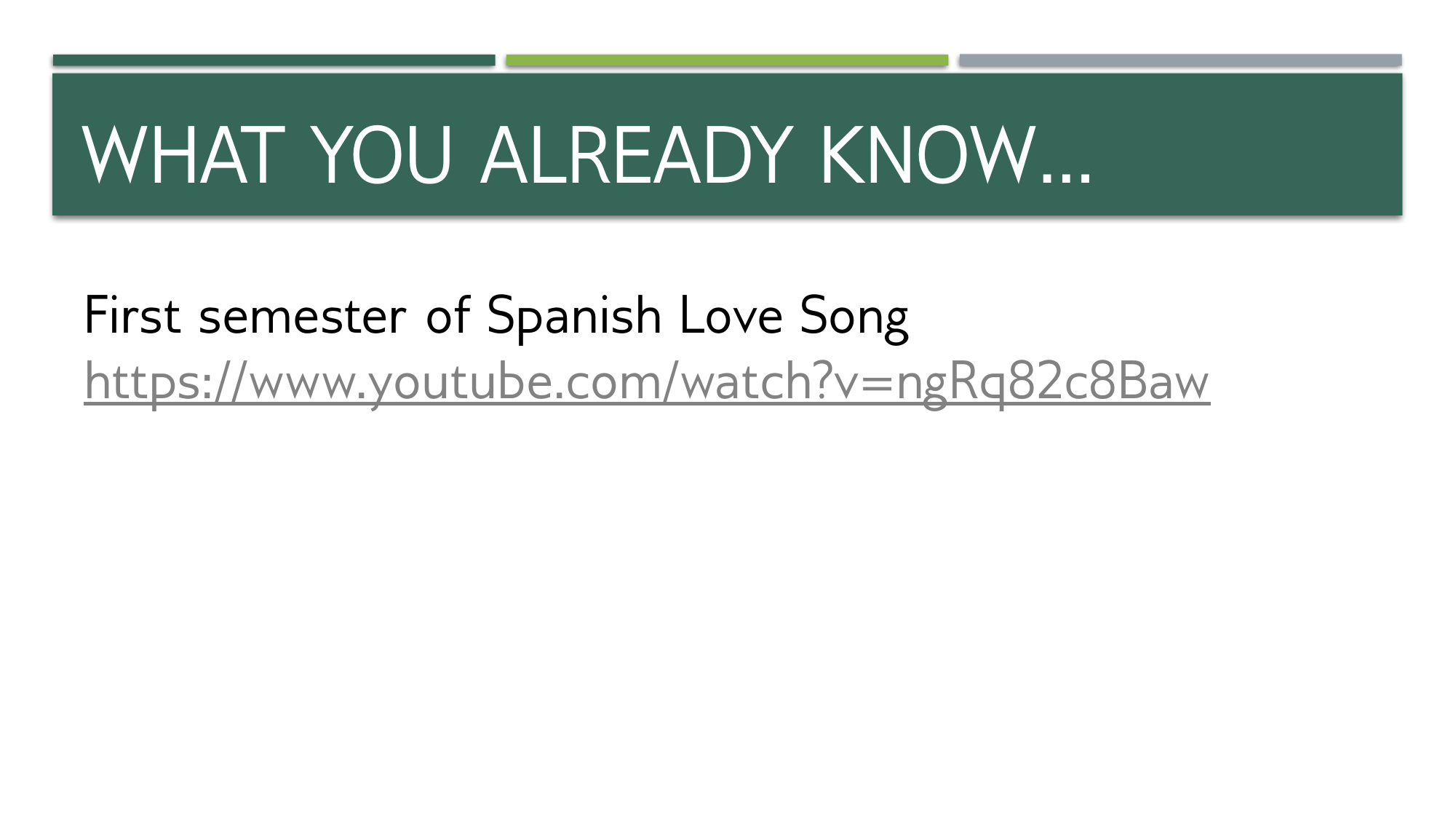

# What you already Know…
First semester of Spanish Love Song
https://www.youtube.com/watch?v=ngRq82c8Baw